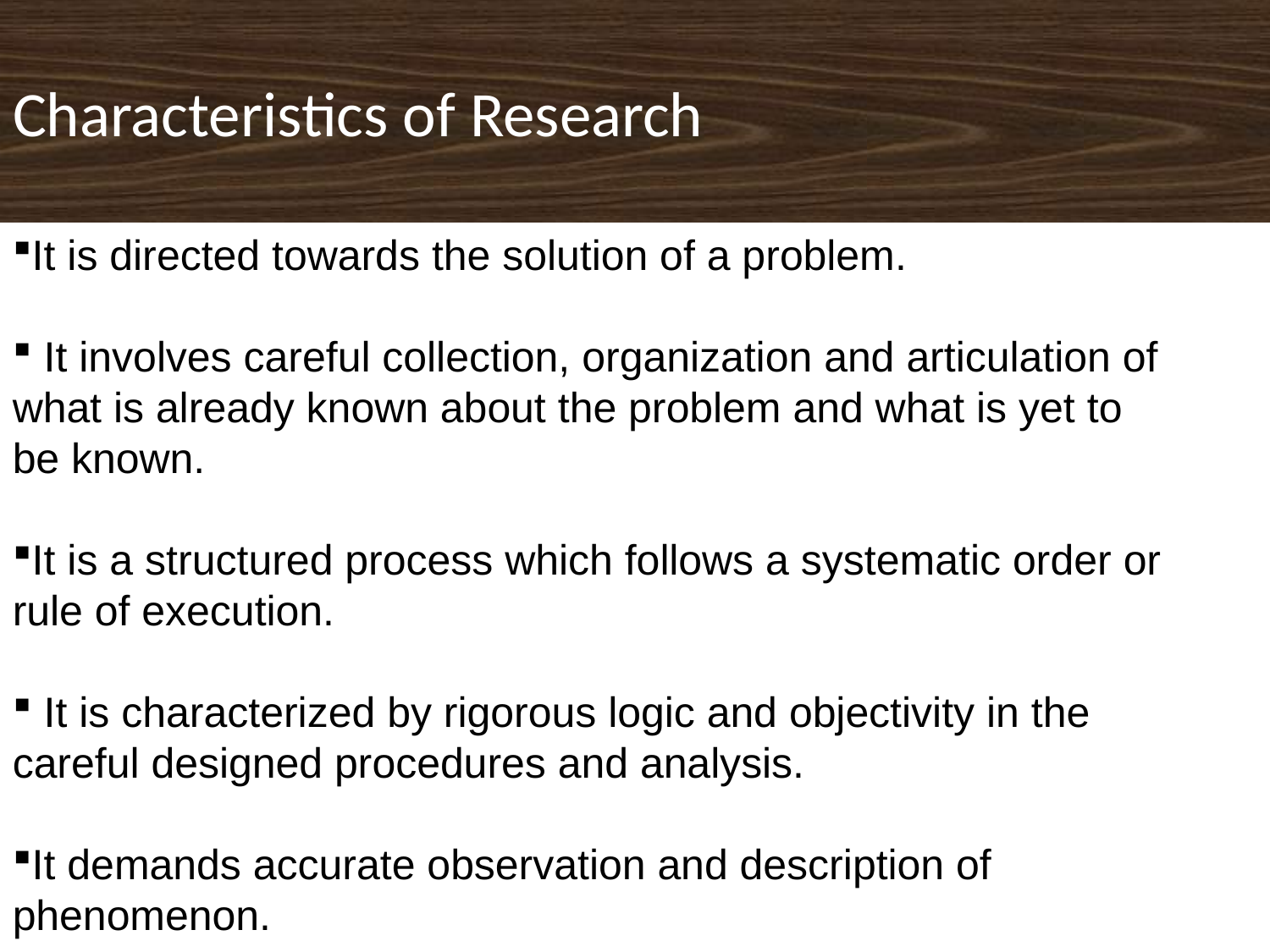

# Characteristics of Research
It is directed towards the solution of a problem.

 It involves careful collection, organization and articulation of what is already known about the problem and what is yet to be known.

It is a structured process which follows a systematic order or rule of execution.

 It is characterized by rigorous logic and objectivity in the careful designed procedures and analysis.

It demands accurate observation and description of phenomenon.